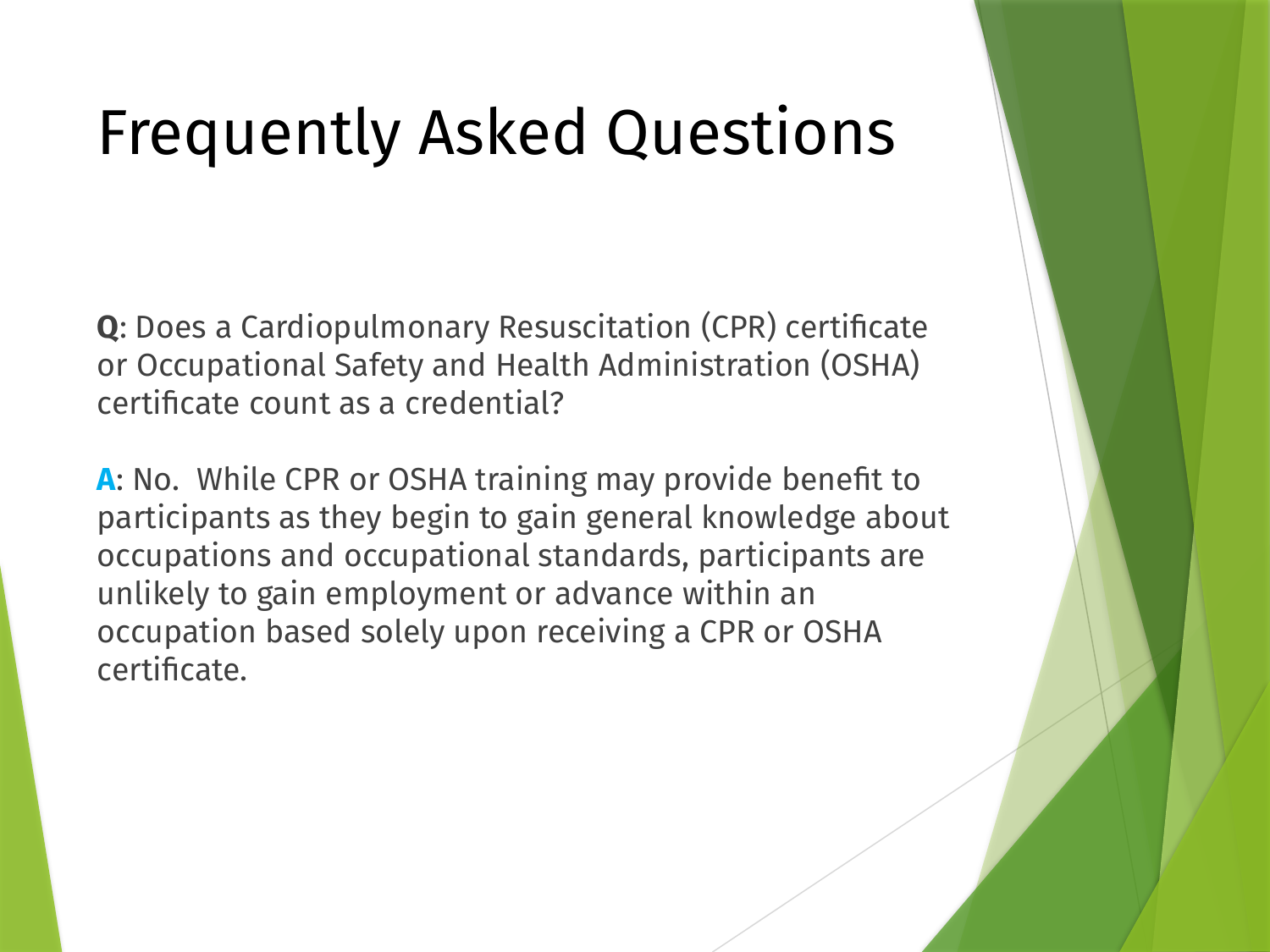

# Frequently Asked Questions
Q: Does a Cardiopulmonary Resuscitation (CPR) certificate or Occupational Safety and Health Administration (OSHA) certificate count as a credential?

A: No.  While CPR or OSHA training may provide benefit to participants as they begin to gain general knowledge about occupations and occupational standards, participants are unlikely to gain employment or advance within an occupation based solely upon receiving a CPR or OSHA certificate.